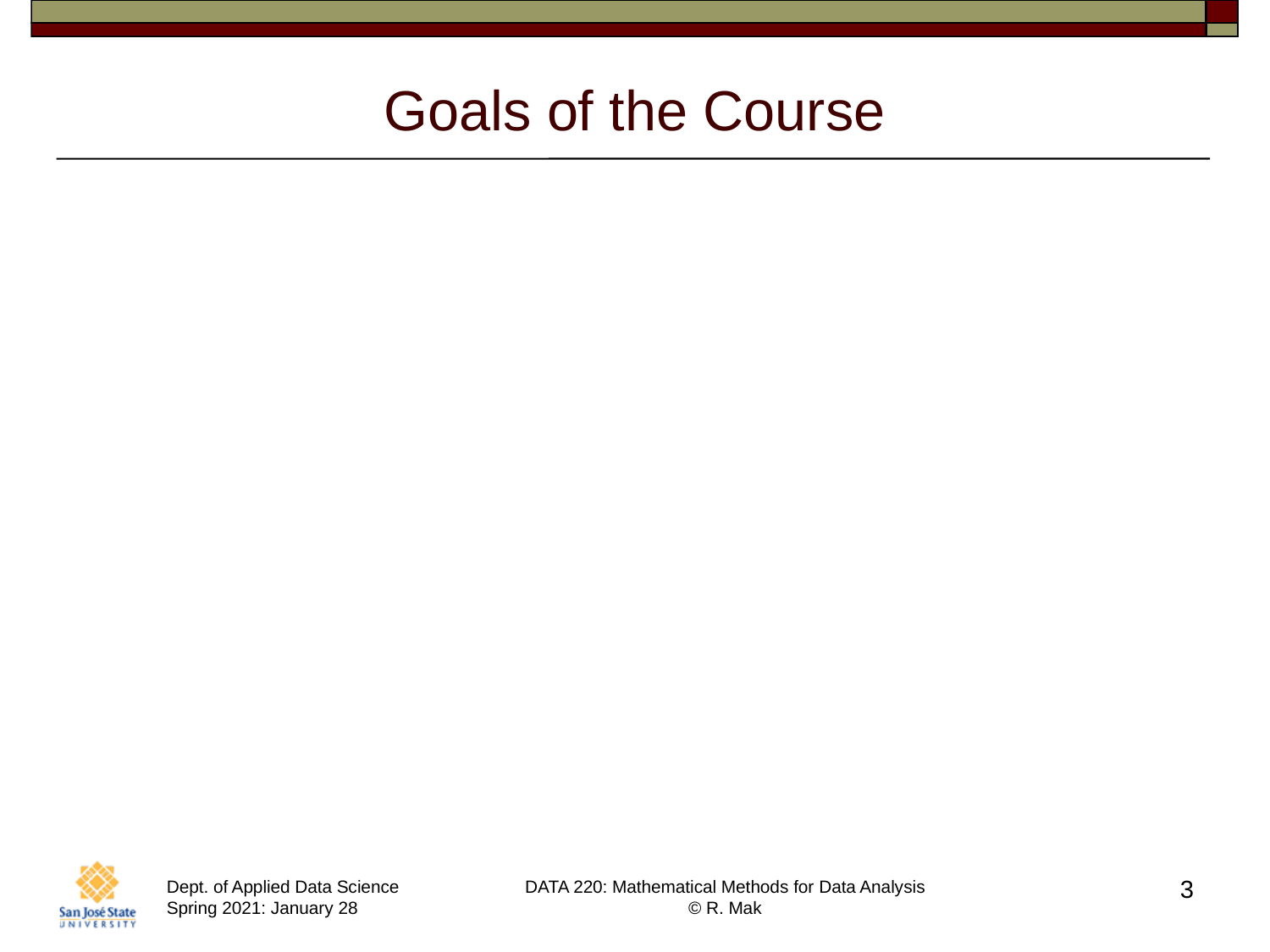

# Goals of the Course
Learn the mathematical foundations
required for data analysis.

probability
statistics
linear algebra

Learn to use Python to solve
mathematical problems.

Python data science libraries
numpy, scipy, scikit-learn, matplotlib, seaborn, ...
3